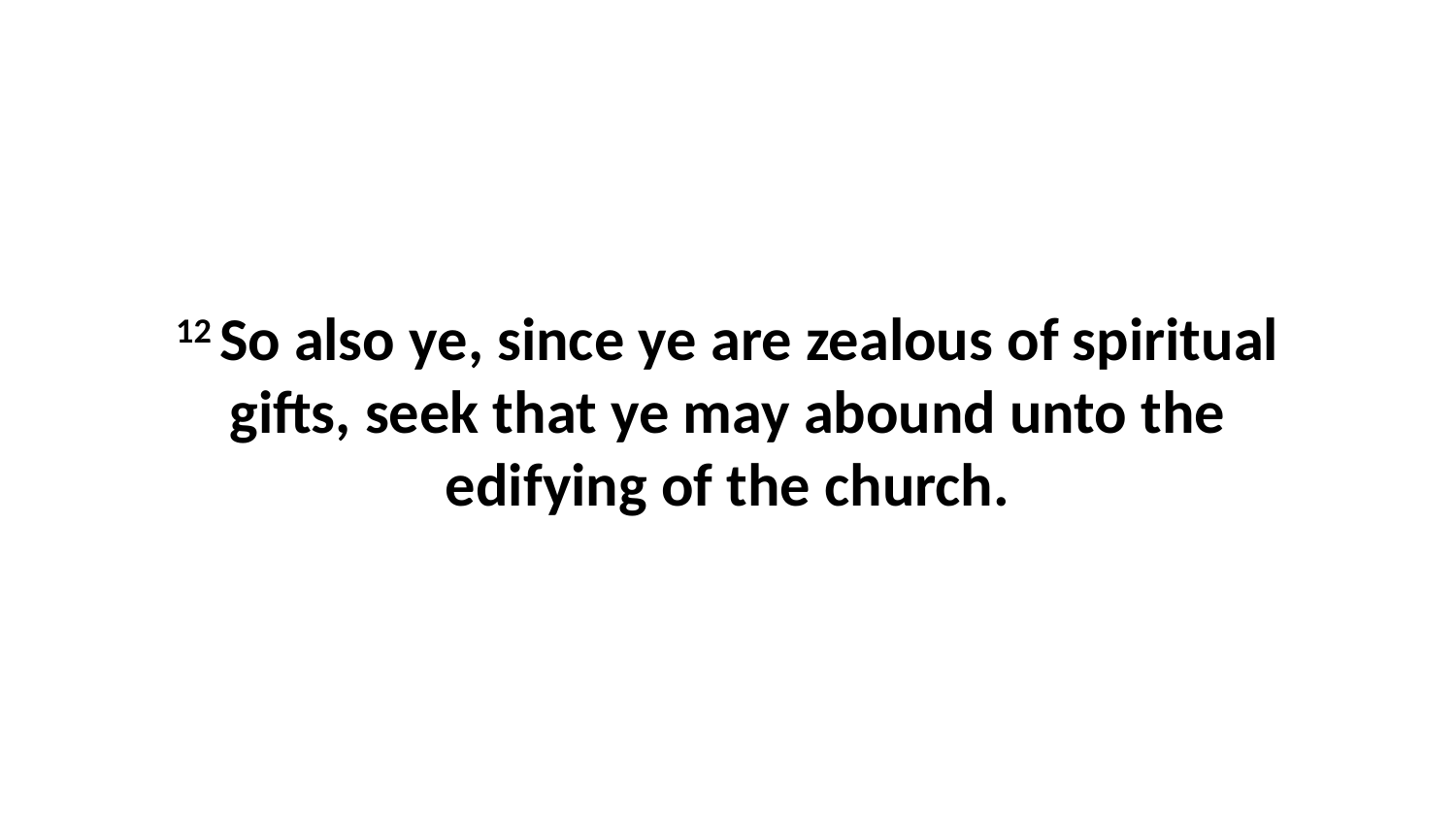

12 So also ye, since ye are zealous of spiritual gifts, seek that ye may abound unto the edifying of the church.